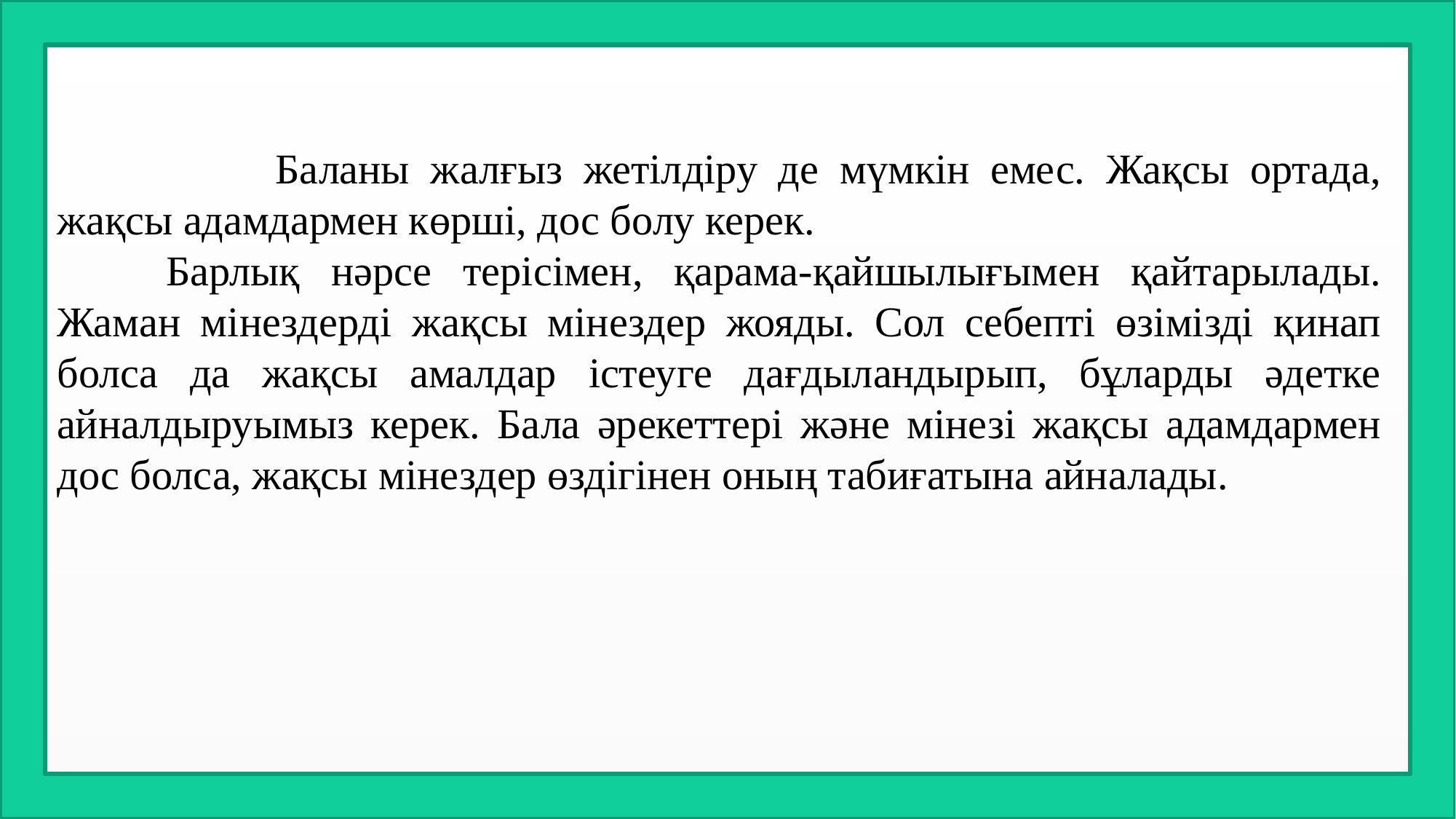

Баланы жалғыз жетілдіру де мүмкін емес. Жақсы ортада, жақсы адамдармен көрші, дос болу керек.
	Барлық нәрсе терісімен, қарама-қайшылығымен қайтарылады. Жаман мінездерді жақсы мінездер жояды. Сол себепті өзімізді қинап болса да жақсы амалдар істеуге дағдыландырып, бұларды әдетке айналдыруымыз керек. Бала әрекеттері және мінезі жақсы адамдармен дос болса, жақсы мінездер өздігінен оның табиғатына айналады.